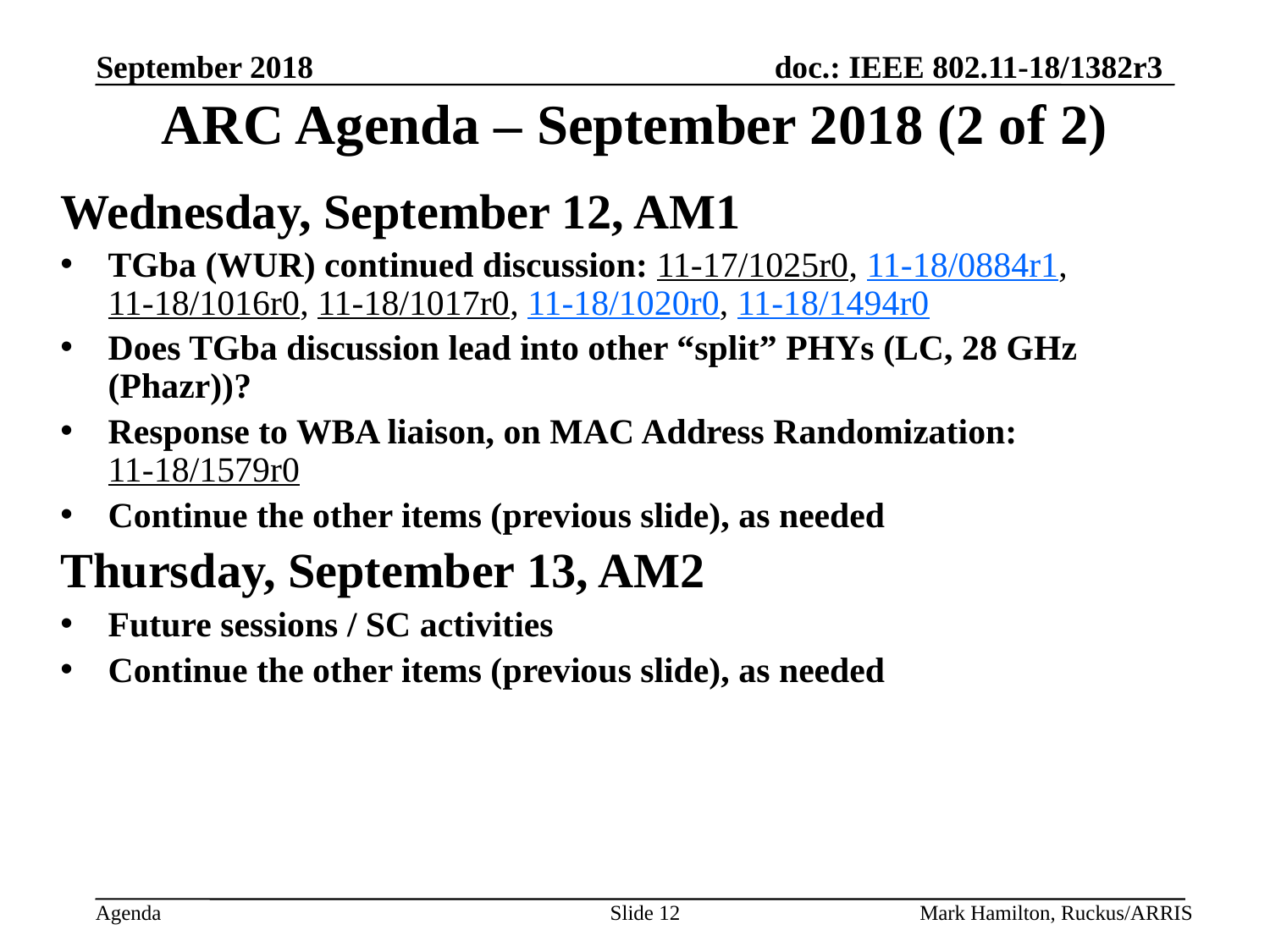

# ARC Agenda – September 2018 (2 of 2)
Wednesday, September 12, AM1
TGba (WUR) continued discussion: 11-17/1025r0, 11-18/0884r1, 11-18/1016r0, 11-18/1017r0, 11-18/1020r0, 11-18/1494r0
Does TGba discussion lead into other “split” PHYs (LC, 28 GHz (Phazr))?
Response to WBA liaison, on MAC Address Randomization: 11-18/1579r0
Continue the other items (previous slide), as needed
Thursday, September 13, AM2
Future sessions / SC activities
Continue the other items (previous slide), as needed